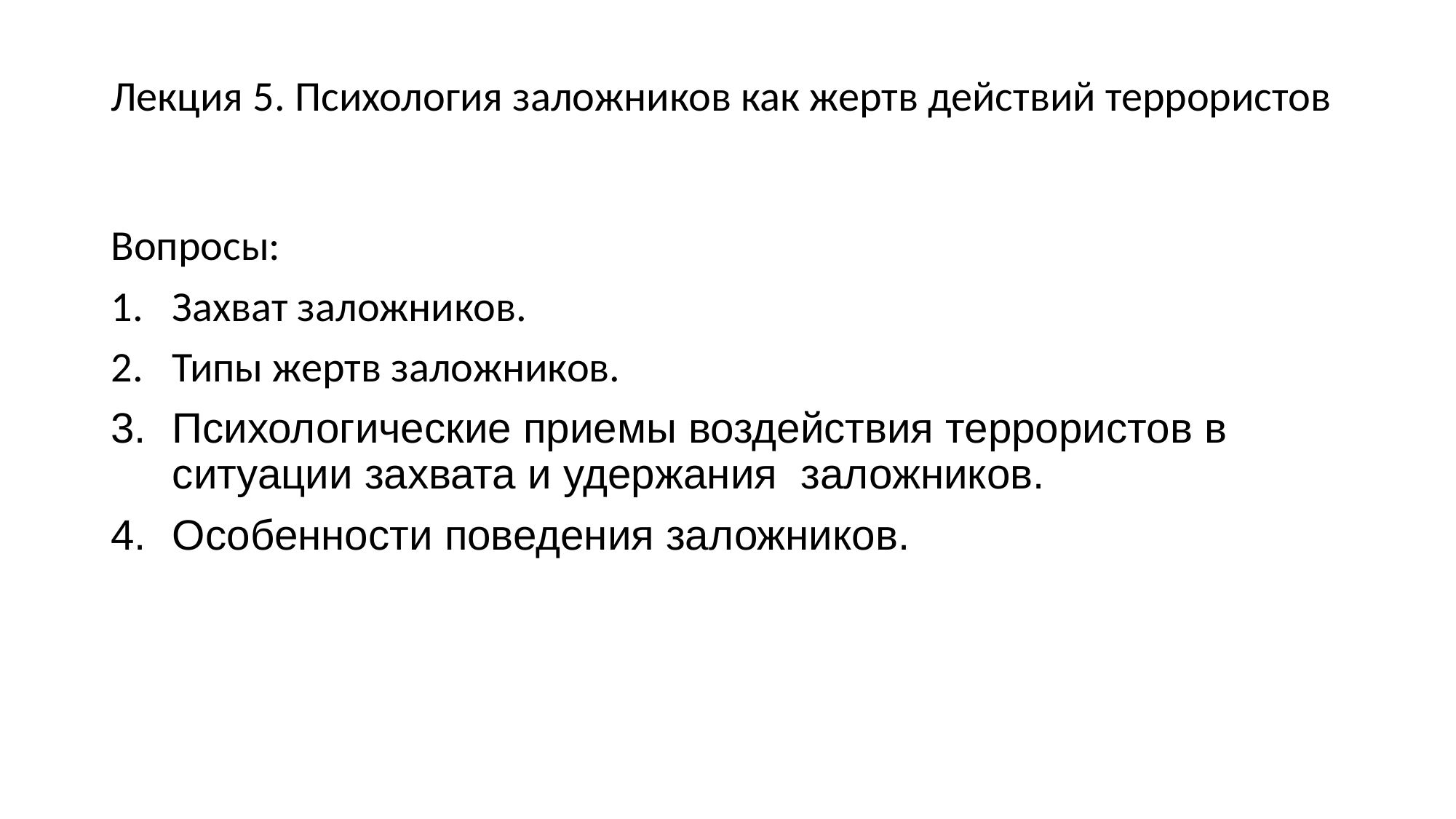

# Лекция 5. Психология заложников как жертв действий террористов
Вопросы:
Захват заложников.
Типы жертв заложников.
Психологические приемы воздействия террористов в ситуации захвата и удержания  заложников.
Особенности поведения заложников.